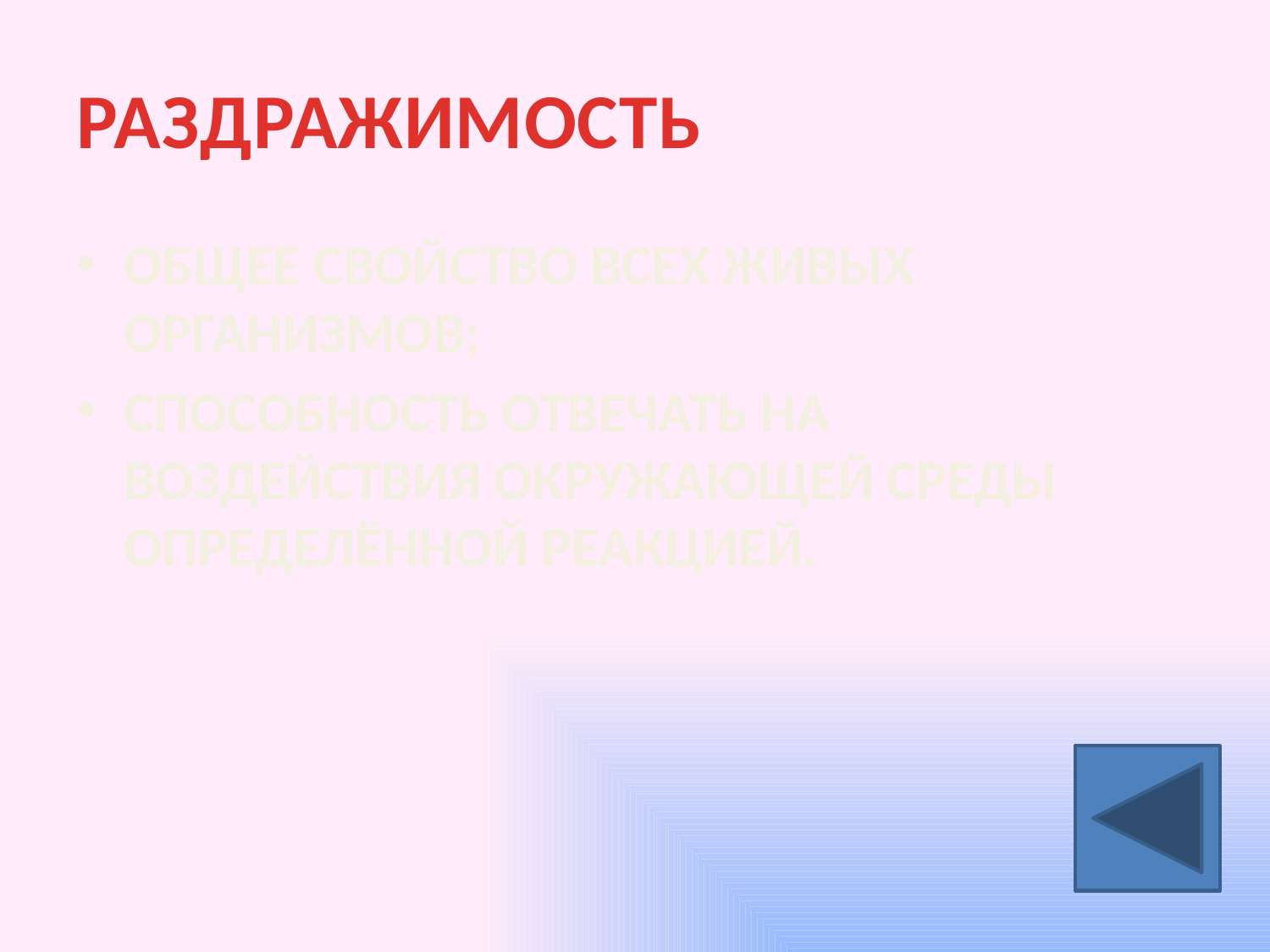

# РАЗДРАЖИМОСТЬ
ОБЩЕЕ СВОЙСТВО ВСЕХ ЖИВЫХ ОРГАНИЗМОВ;
СПОСОБНОСТЬ ОТВЕЧАТЬ НА ВОЗДЕЙСТВИЯ ОКРУЖАЮЩЕЙ СРЕДЫ ОПРЕДЕЛЁННОЙ РЕАКЦИЕЙ.